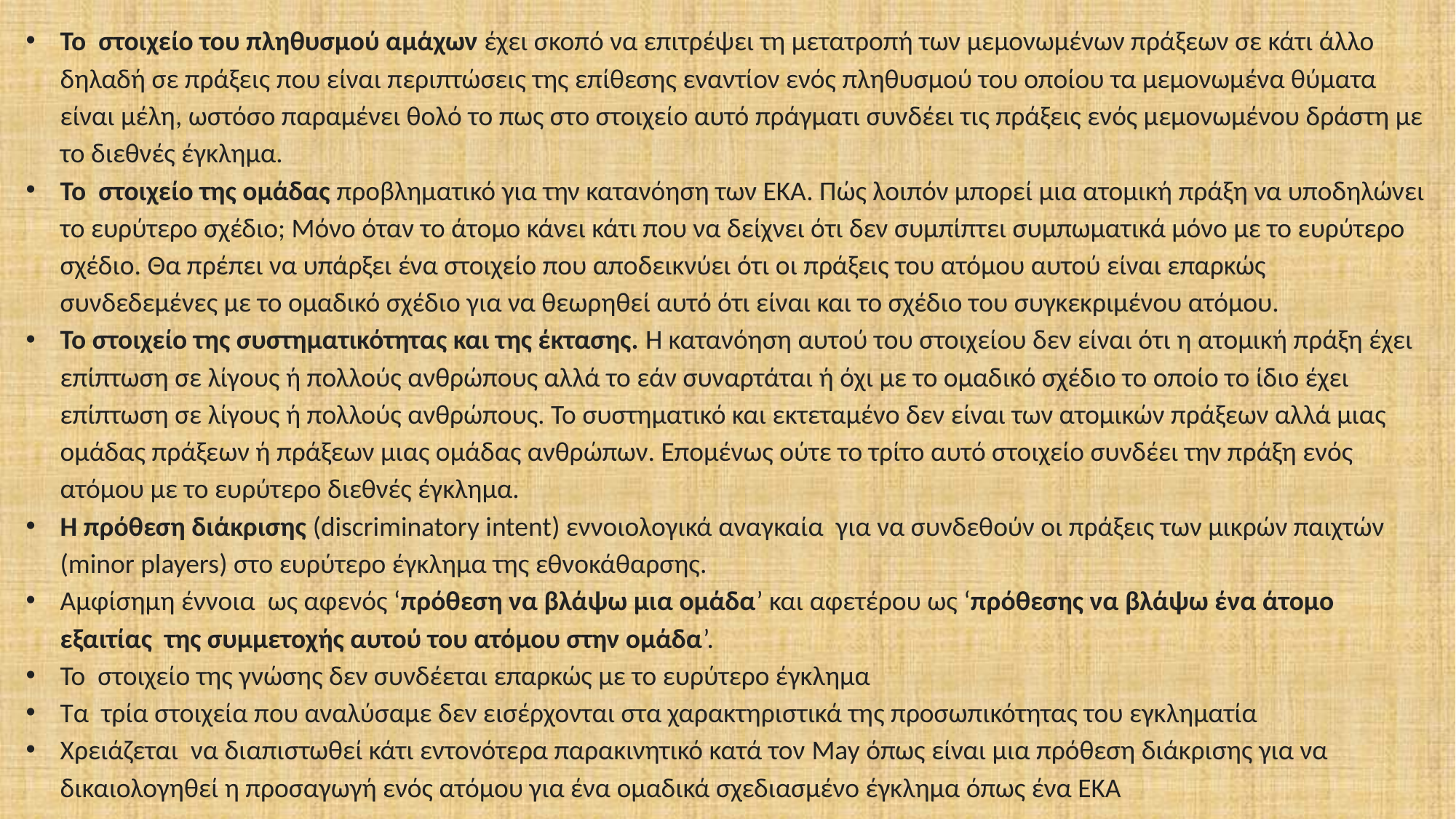

Το  στοιχείο του πληθυσμού αμάχων έχει σκοπό να επιτρέψει τη μετατροπή των μεμονωμένων πράξεων σε κάτι άλλο δηλαδή σε πράξεις που είναι περιπτώσεις της επίθεσης εναντίον ενός πληθυσμού του οποίου τα μεμονωμένα θύματα είναι μέλη, ωστόσο παραμένει θολό το πως στο στοιχείο αυτό πράγματι συνδέει τις πράξεις ενός μεμονωμένου δράστη με το διεθνές έγκλημα.
Το  στοιχείο της ομάδας προβληματικό για την κατανόηση των ΕΚΑ. Πώς λοιπόν μπορεί μια ατομική πράξη να υποδηλώνει το ευρύτερο σχέδιο; Μόνο όταν το άτομο κάνει κάτι που να δείχνει ότι δεν συμπίπτει συμπωματικά μόνο με το ευρύτερο σχέδιο. Θα πρέπει να υπάρξει ένα στοιχείο που αποδεικνύει ότι οι πράξεις του ατόμου αυτού είναι επαρκώς συνδεδεμένες με το ομαδικό σχέδιο για να θεωρηθεί αυτό ότι είναι και το σχέδιο του συγκεκριμένου ατόμου.
Το στοιχείο της συστηματικότητας και της έκτασης. Η κατανόηση αυτού του στοιχείου δεν είναι ότι η ατομική πράξη έχει επίπτωση σε λίγους ή πολλούς ανθρώπους αλλά το εάν συναρτάται ή όχι με το ομαδικό σχέδιο το οποίο το ίδιο έχει επίπτωση σε λίγους ή πολλούς ανθρώπους. Το συστηματικό και εκτεταμένο δεν είναι των ατομικών πράξεων αλλά μιας ομάδας πράξεων ή πράξεων μιας ομάδας ανθρώπων. Επομένως ούτε το τρίτο αυτό στοιχείο συνδέει την πράξη ενός ατόμου με το ευρύτερο διεθνές έγκλημα.
Η πρόθεση διάκρισης (discriminatory intent) εννοιολογικά αναγκαία  για να συνδεθούν οι πράξεις των μικρών παιχτών (minor players) στο ευρύτερο έγκλημα της εθνοκάθαρσης.
Αμφίσημη έννοια  ως αφενός ‘πρόθεση να βλάψω μια ομάδα’ και αφετέρου ως ‘πρόθεσης να βλάψω ένα άτομο εξαιτίας  της συμμετοχής αυτού του ατόμου στην ομάδα’.
Το  στοιχείο της γνώσης δεν συνδέεται επαρκώς με το ευρύτερο έγκλημα
Τα  τρία στοιχεία που αναλύσαμε δεν εισέρχονται στα χαρακτηριστικά της προσωπικότητας του εγκληματία
Χρειάζεται  να διαπιστωθεί κάτι εντονότερα παρακινητικό κατά τον May όπως είναι μια πρόθεση διάκρισης για να δικαιολογηθεί η προσαγωγή ενός ατόμου για ένα ομαδικά σχεδιασμένο έγκλημα όπως ένα ΕΚΑ